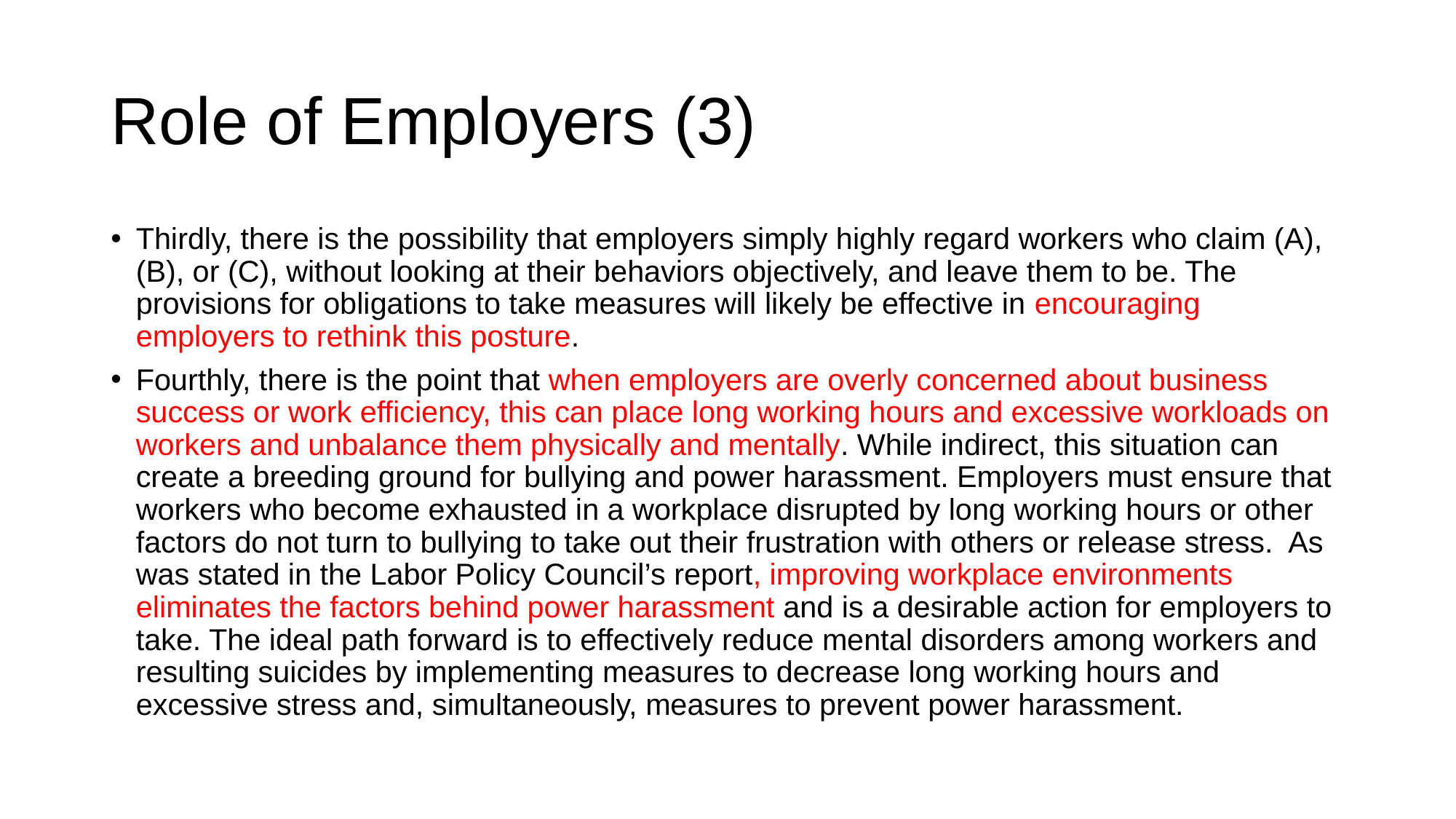

# Role of Employers (3)
Thirdly, there is the possibility that employers simply highly regard workers who claim (A), (B), or (C), without looking at their behaviors objectively, and leave them to be. The provisions for obligations to take measures will likely be effective in encouraging employers to rethink this posture.
Fourthly, there is the point that when employers are overly concerned about business success or work efficiency, this can place long working hours and excessive workloads on workers and unbalance them physically and mentally. While indirect, this situation can create a breeding ground for bullying and power harassment. Employers must ensure that workers who become exhausted in a workplace disrupted by long working hours or other factors do not turn to bullying to take out their frustration with others or release stress.  As was stated in the Labor Policy Council’s report, improving workplace environments eliminates the factors behind power harassment and is a desirable action for employers to take. The ideal path forward is to effectively reduce mental disorders among workers and resulting suicides by implementing measures to decrease long working hours and excessive stress and, simultaneously, measures to prevent power harassment.